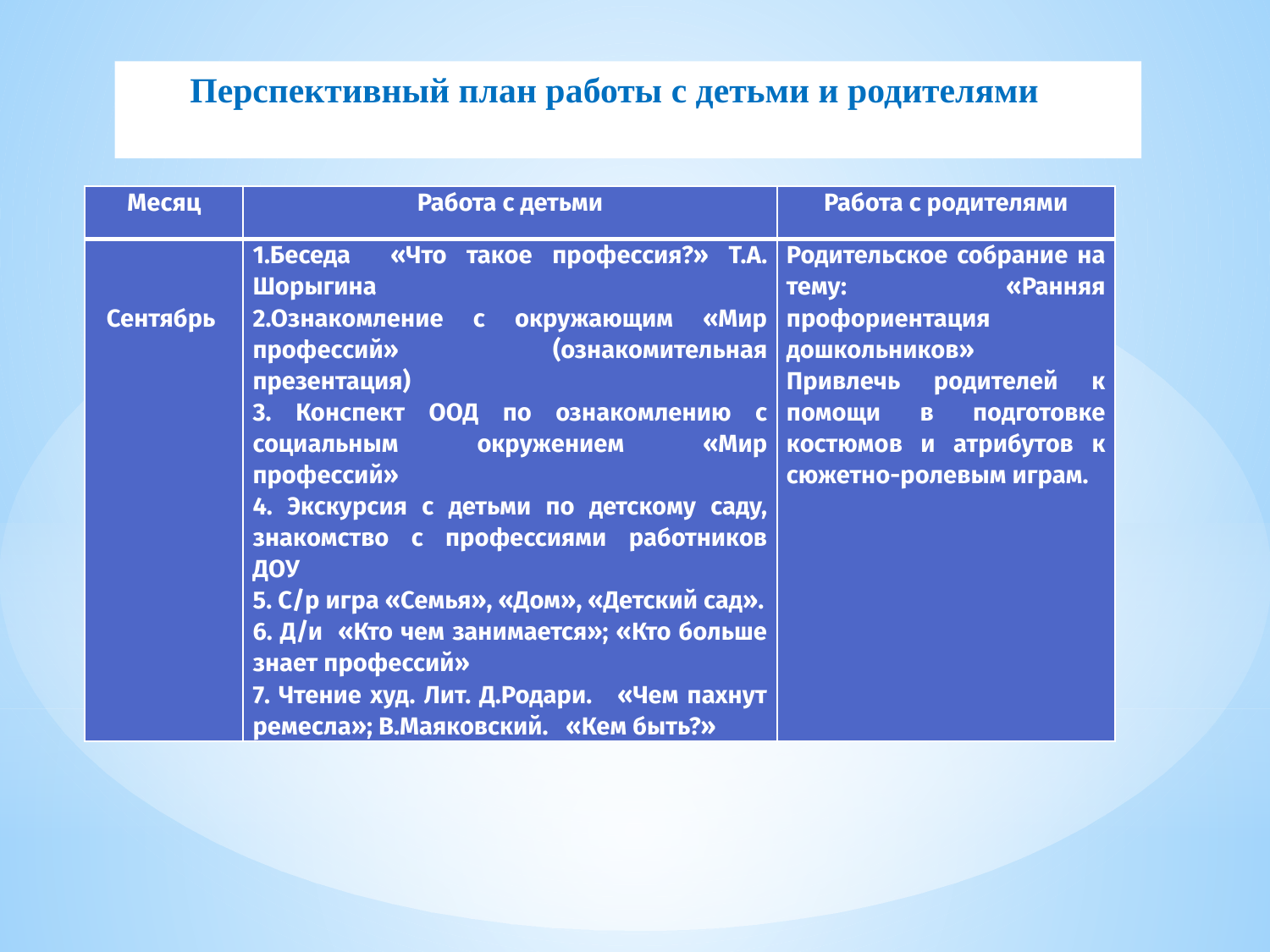

Перспективный план работы с детьми и родителями

| Месяц | Работа с детьми | Работа с родителями |
| --- | --- | --- |
| Сентябрь | 1.Беседа «Что такое профессия?» Т.А. Шорыгина 2.Ознакомление с окружающим «Мир профессий» (ознакомительная презентация) 3. Конспект ООД по ознакомлению с социальным окружением «Мир профессий» 4. Экскурсия с детьми по детскому саду, знакомство с профессиями работников ДОУ 5. С/р игра «Семья», «Дом», «Детский сад». 6. Д/и «Кто чем занимается»; «Кто больше знает профессий» 7. Чтение худ. Лит. Д.Родари. «Чем пахнут ремесла»; В.Маяковский. «Кем быть?» | Родительское собрание на тему: «Ранняя профориентация дошкольников» Привлечь родителей к помощи в подготовке костюмов и атрибутов к сюжетно-ролевым играм. |